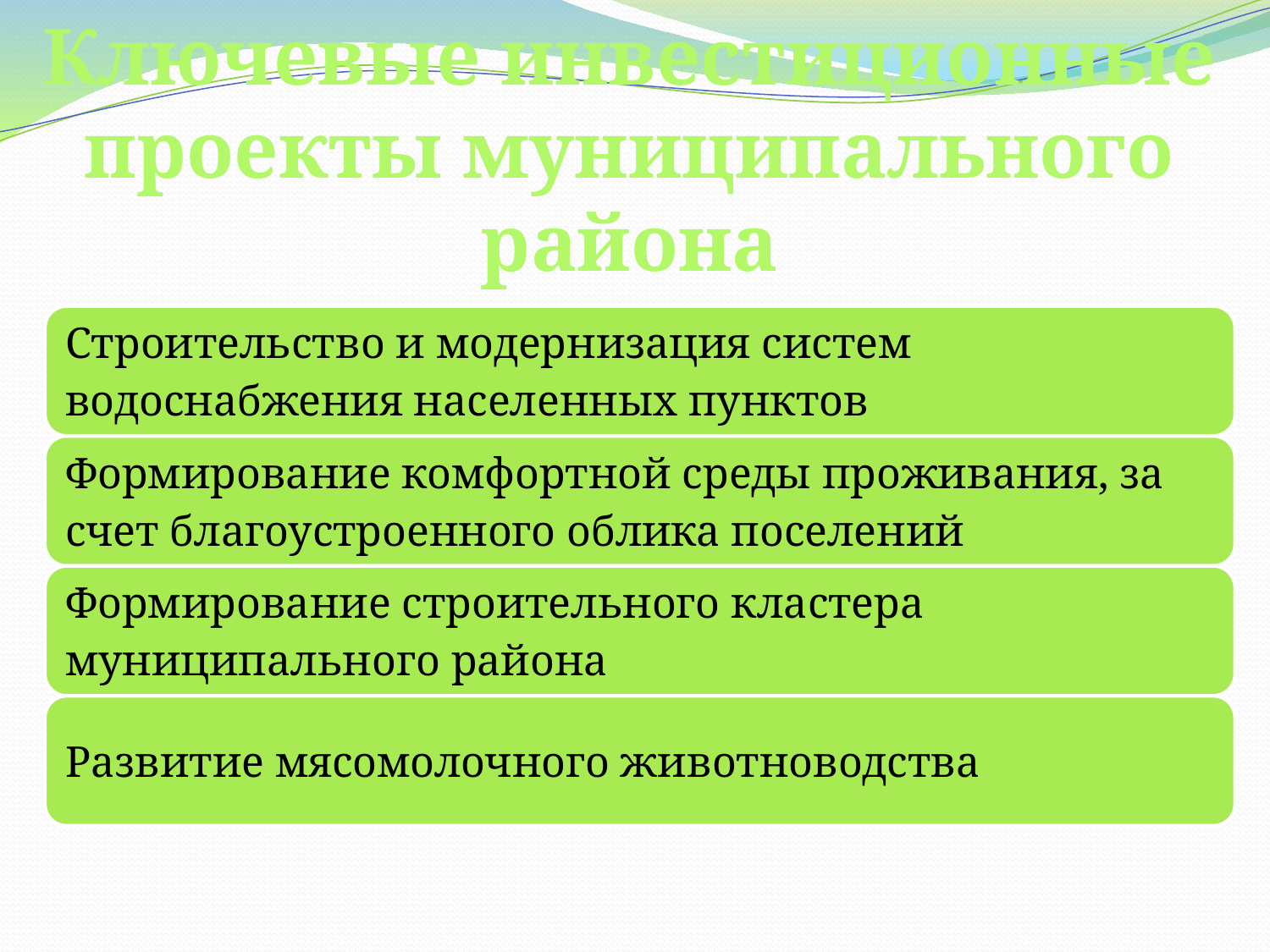

# Ключевые инвестиционные проекты муниципального района
Строительство и модернизация систем водоснабжения населенных пунктов
Формирование комфортной среды проживания, за счет благоустроенного облика поселений
Формирование строительного кластера муниципального района
Развитие мясомолочного животноводства